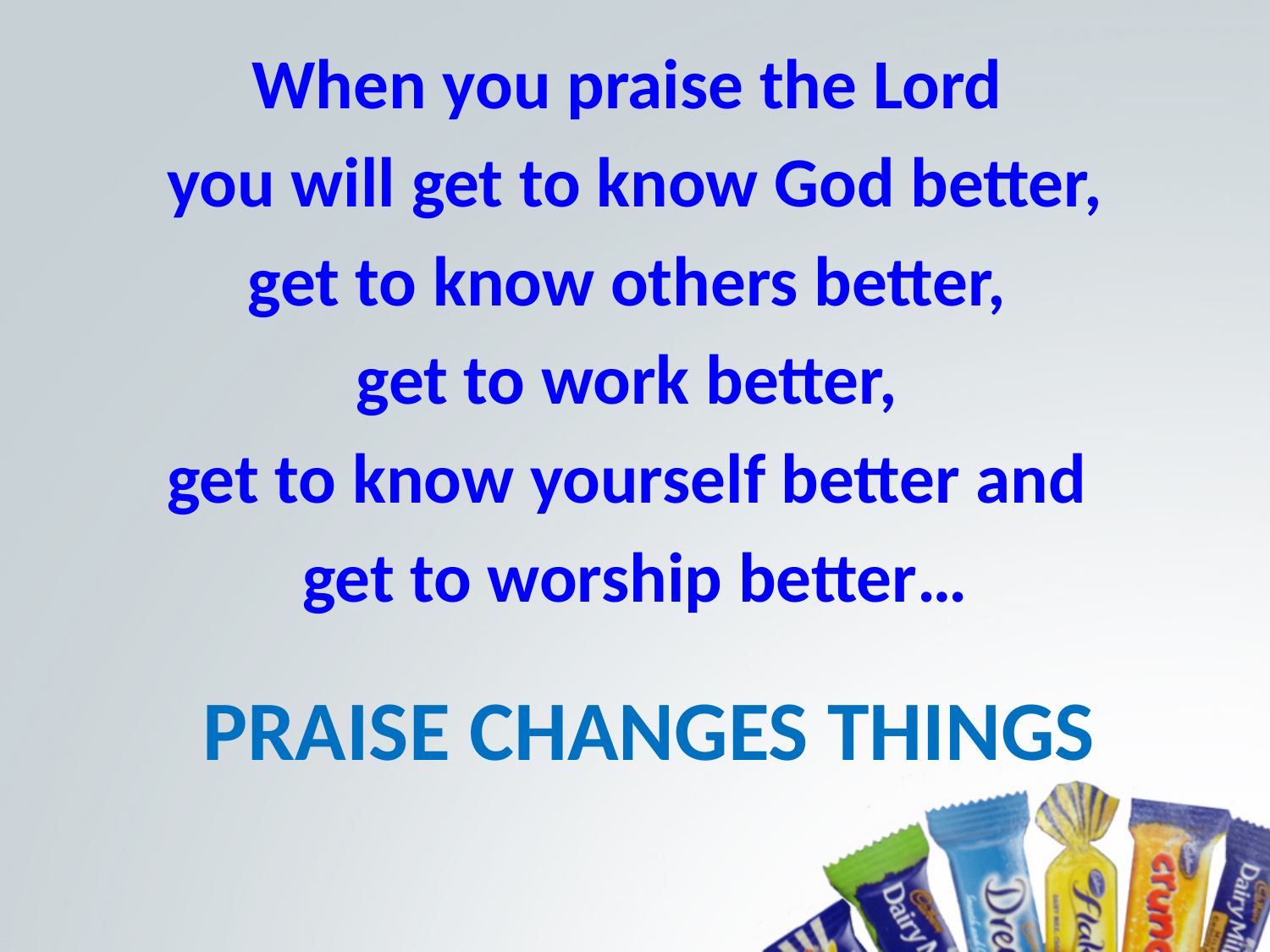

When you praise the Lord
you will get to know God better,
get to know others better,
get to work better,
get to know yourself better and
get to worship better…

PRAISE CHANGES THINGS